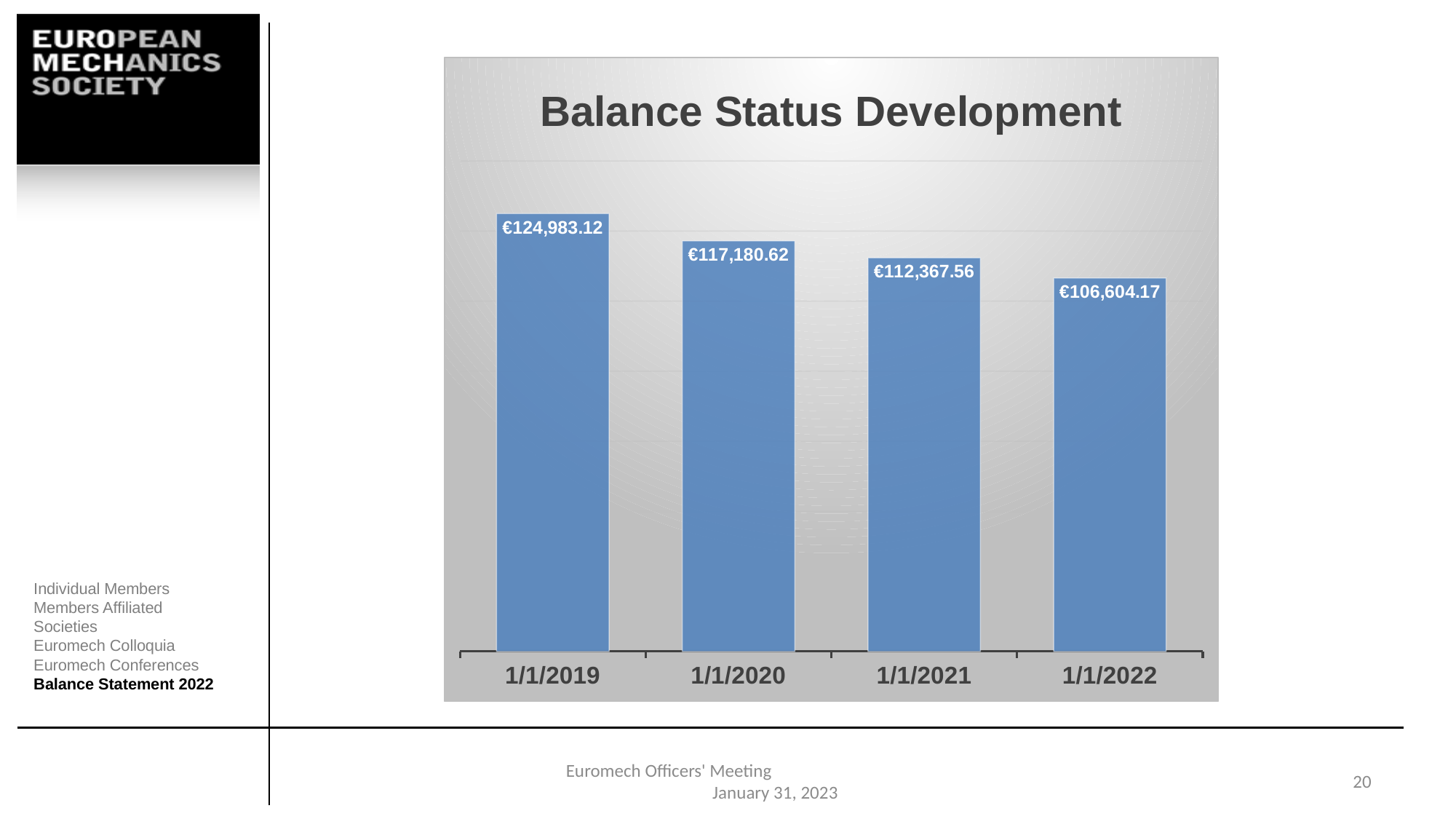

### Chart: Balance Status Development

| Category |  |
|---|---|
| 43466 | 124983.12 |
| 43831 | 117180.62 |
| 44197 | 112367.56 |
| 44562 | 106604.17000000001 |
Individual Members
Members Affiliated Societies
Euromech Colloquia
Euromech Conferences
Balance Statement 2022
Euromech Officers' Meeting                                                    January 31, 2023
20